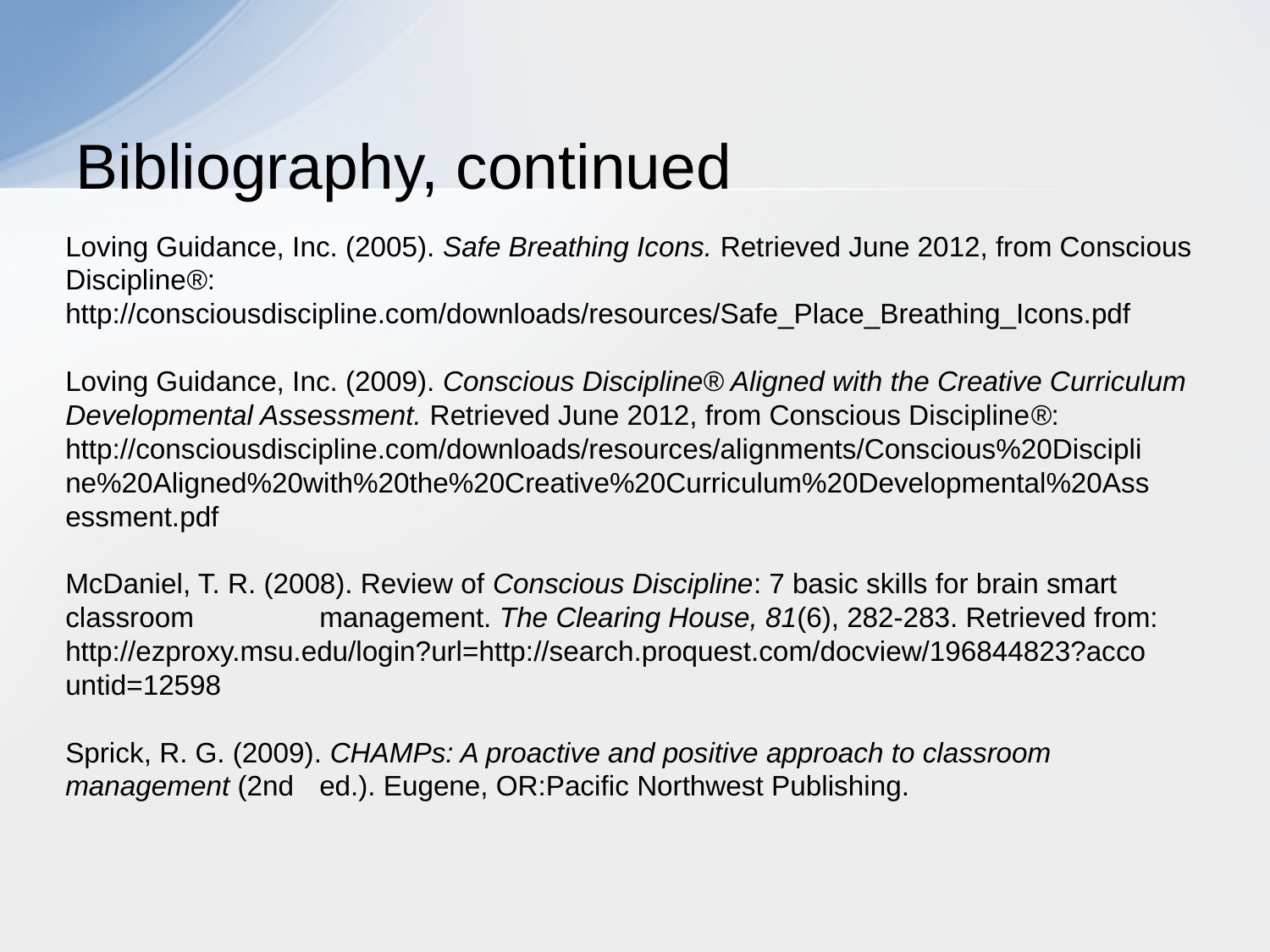

# Bibliography, continued
Loving Guidance, Inc. (2005). Safe Breathing Icons. Retrieved June 2012, from Conscious 	Discipline®: 	http://consciousdiscipline.com/downloads/resources/Safe_Place_Breathing_Icons.pdf

Loving Guidance, Inc. (2009). Conscious Discipline® Aligned with the Creative Curriculum 	Developmental Assessment. Retrieved June 2012, from Conscious Discipline®: 	http://consciousdiscipline.com/downloads/resources/alignments/Conscious%20Discipli	ne%20Aligned%20with%20the%20Creative%20Curriculum%20Developmental%20Ass	essment.pdf

McDaniel, T. R. (2008). Review of Conscious Discipline: 7 basic skills for brain smart classroom 	management. The Clearing House, 81(6), 282-283. Retrieved from: 	http://ezproxy.msu.edu/login?url=http://search.proquest.com/docview/196844823?acco	untid=12598

Sprick, R. G. (2009). CHAMPs: A proactive and positive approach to classroom management (2nd 	ed.). Eugene, OR:Pacific Northwest Publishing.